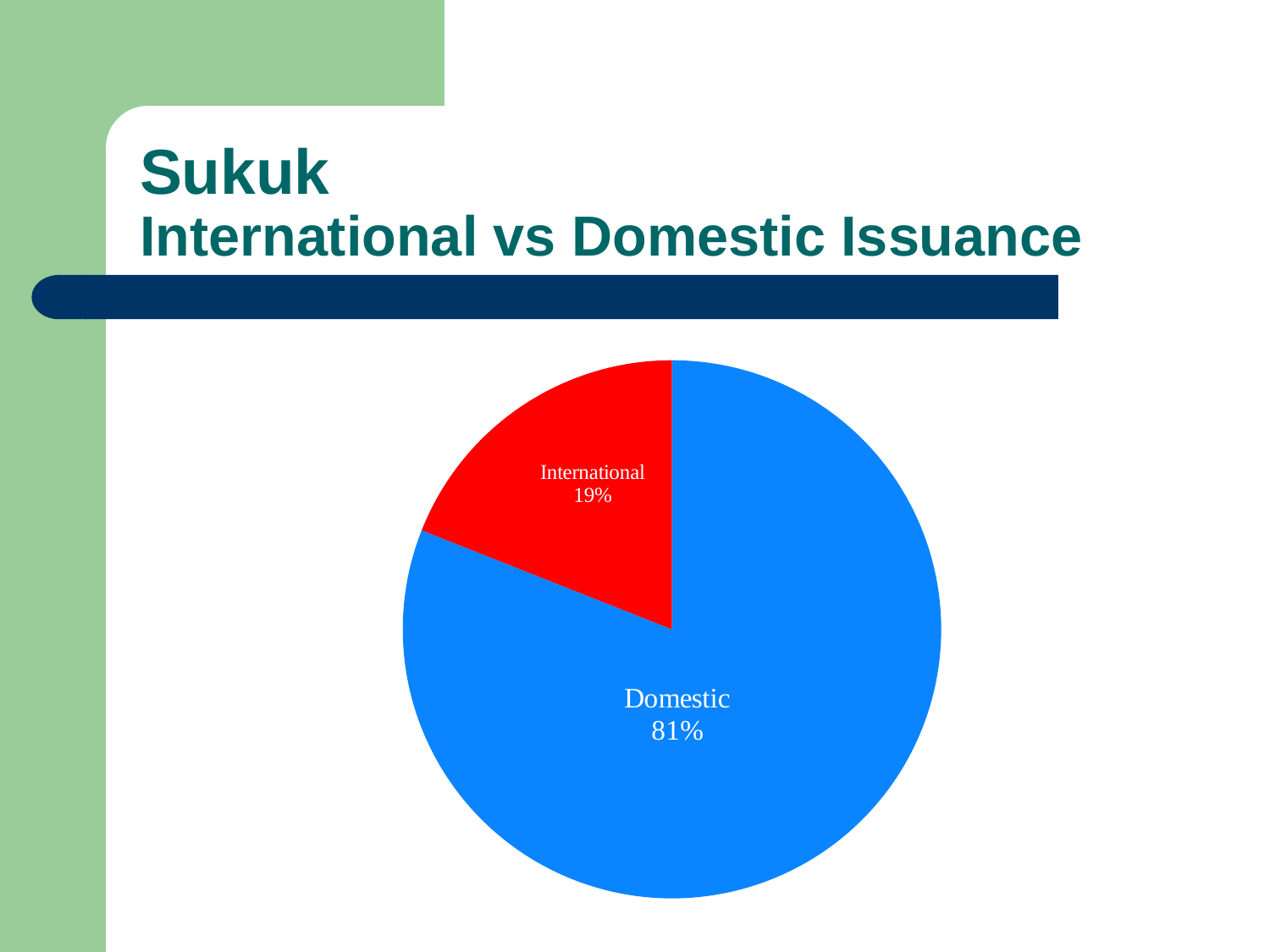

# Sukuk International vs Domestic Issuance

### Chart

| Category |  |
|---|---|
| Domestic  | 0.81 |
| International | 0.19 |